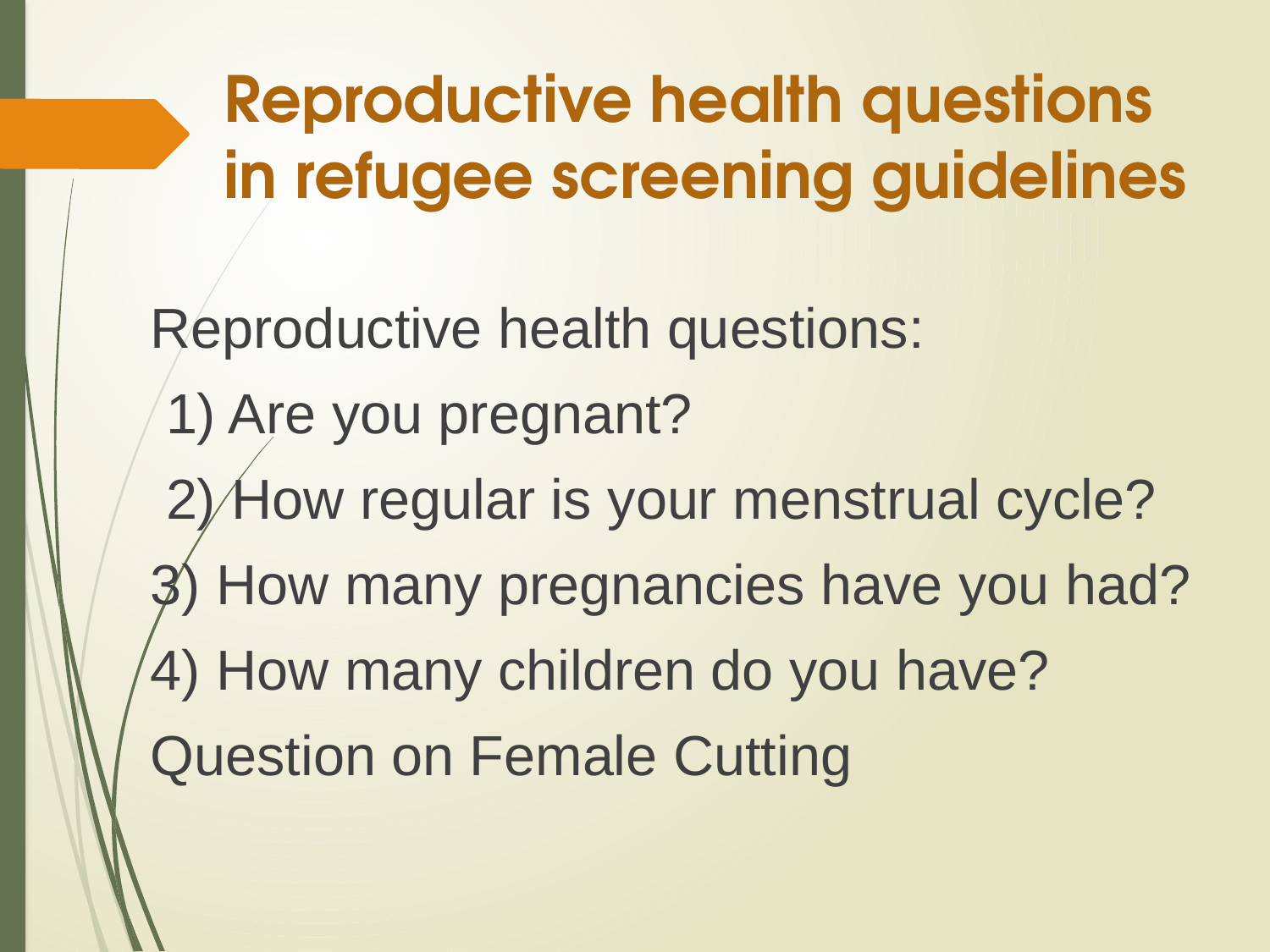

# Reproductive health questions in refugee screening guidelines
Reproductive health questions:
 1) Are you pregnant?
 2) How regular is your menstrual cycle?
3) How many pregnancies have you had?
4) How many children do you have?
Question on Female Cutting